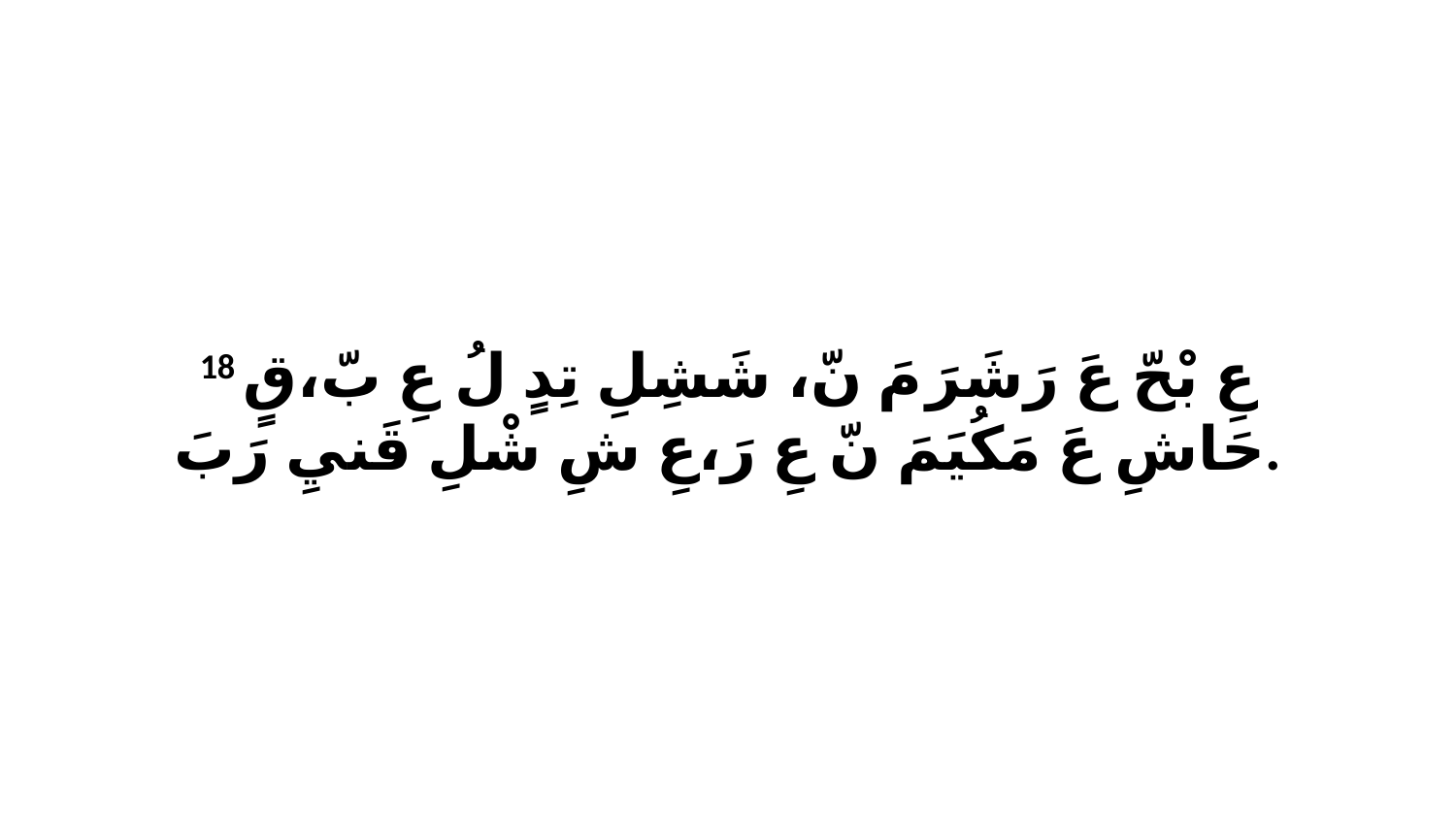

18 عِ بْحّ عَ رَشَرَ مَ نّ، شَشِلِ تِدٍ لُ عِ بّ،قٍ حَاشِ عَ مَكُيَمَ نّ عِ رَ،عِ شِ شْلِ قَنيِ رَبَ.